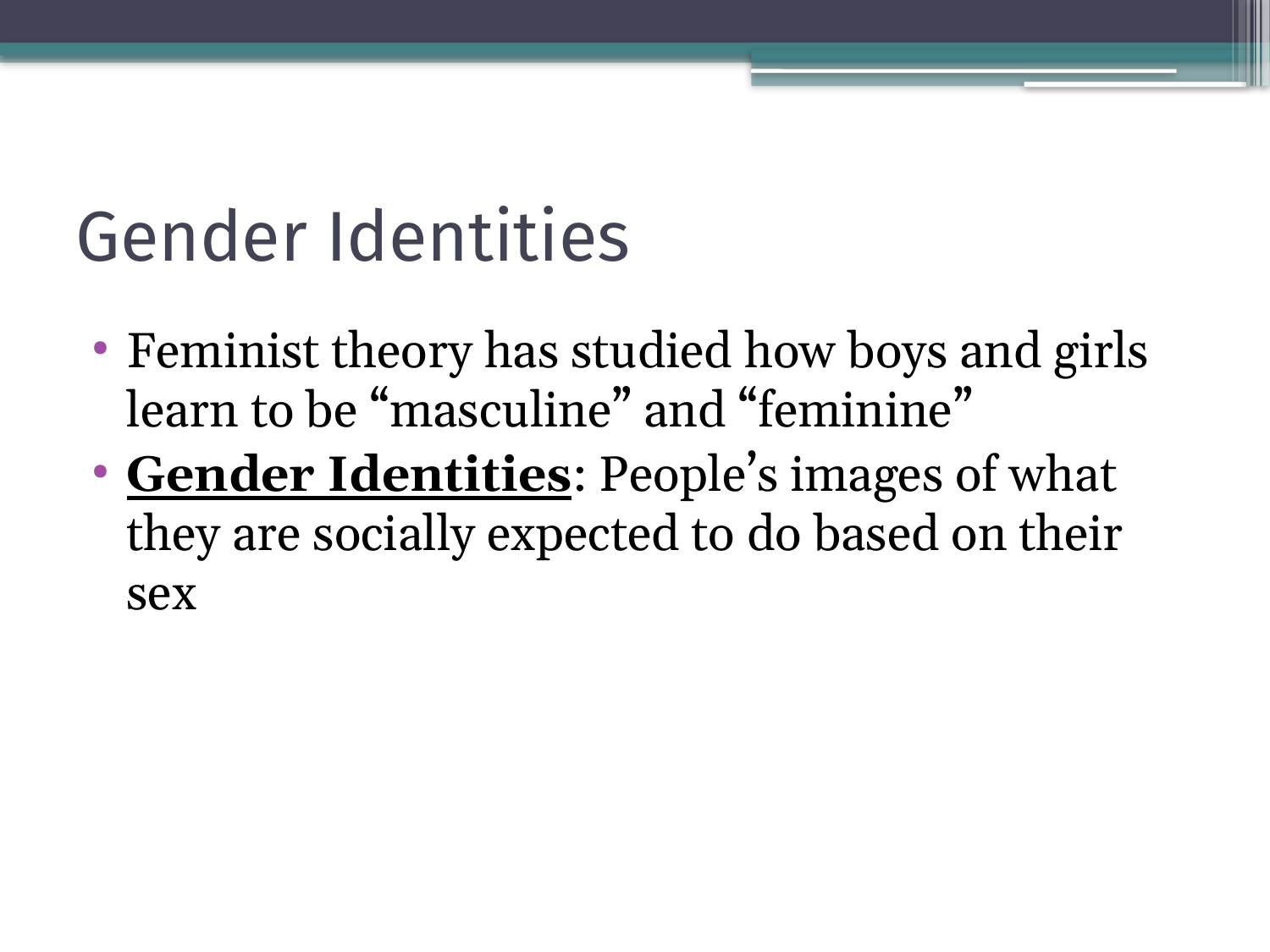

# Gender Identities
Feminist theory has studied how boys and girls learn to be “masculine” and “feminine”
Gender Identities: People’s images of what they are socially expected to do based on their sex